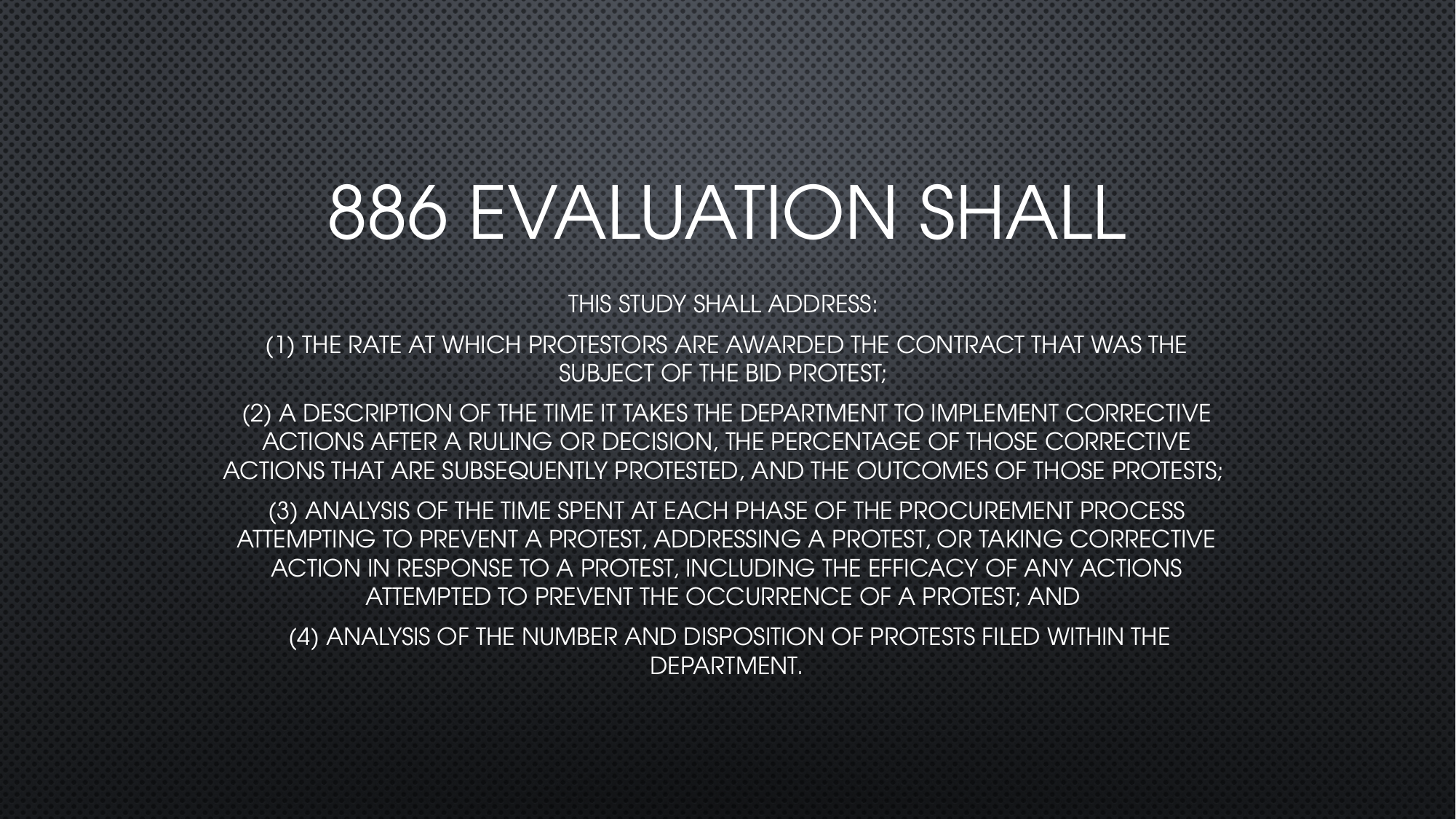

# 886 Evaluation Shall
This study shall address:
(1) The rate at which protestors are awarded the contract that was the subject of the bid protest;
(2) A description of the time it takes the Department to implement corrective actions after a ruling or decision, the percentage of those corrective actions that are subsequently protested, and the outcomes of those protests;
(3) Analysis of the time spent at each phase of the procurement process attempting to prevent a protest, addressing a protest, or taking corrective action in response to a protest, including the efficacy of any actions attempted to prevent the occurrence of a protest; and
 (4) Analysis of the number and disposition of protests filed within the Department.